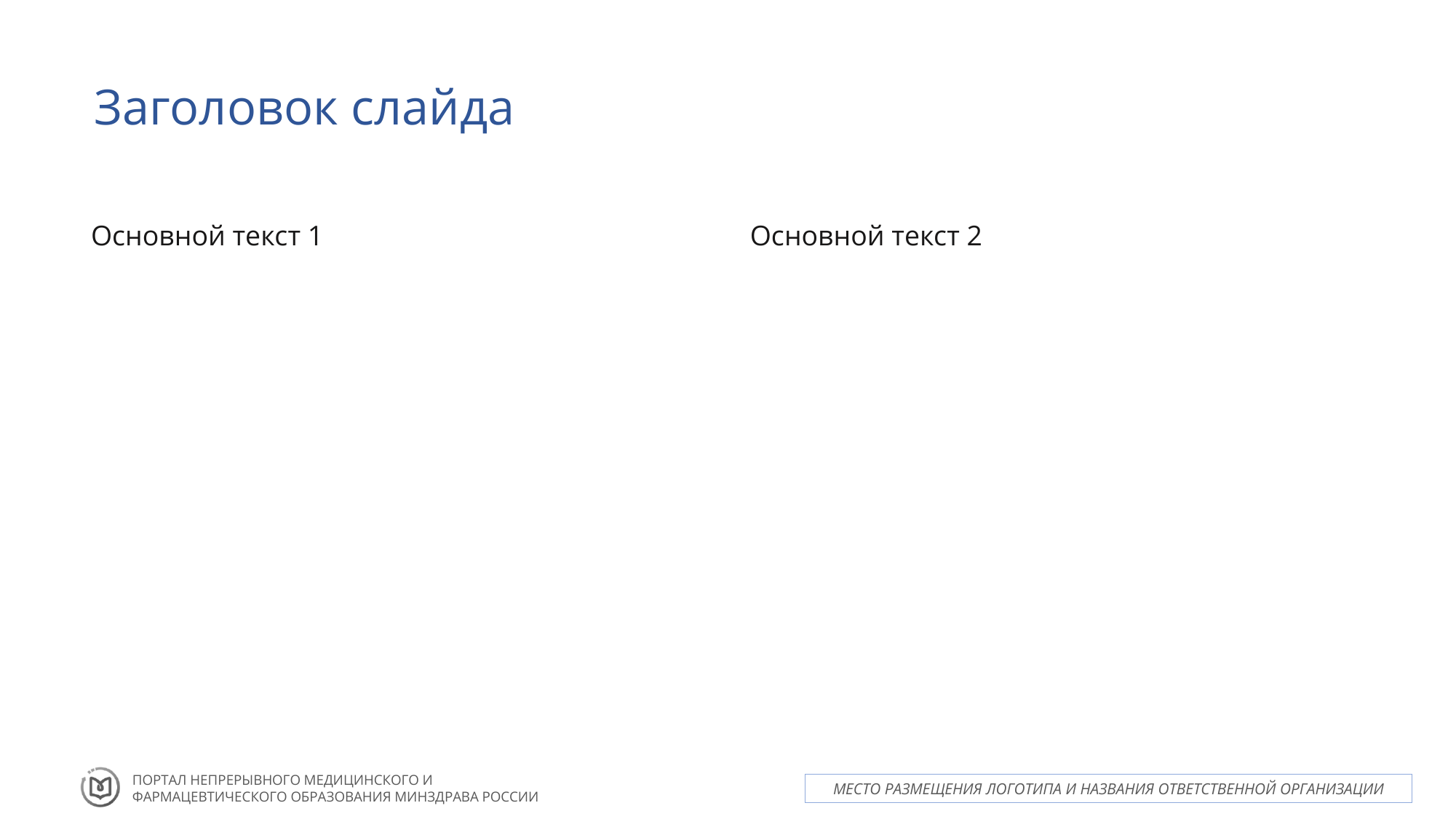

# Заголовок слайда
Основной текст 1
Основной текст 2